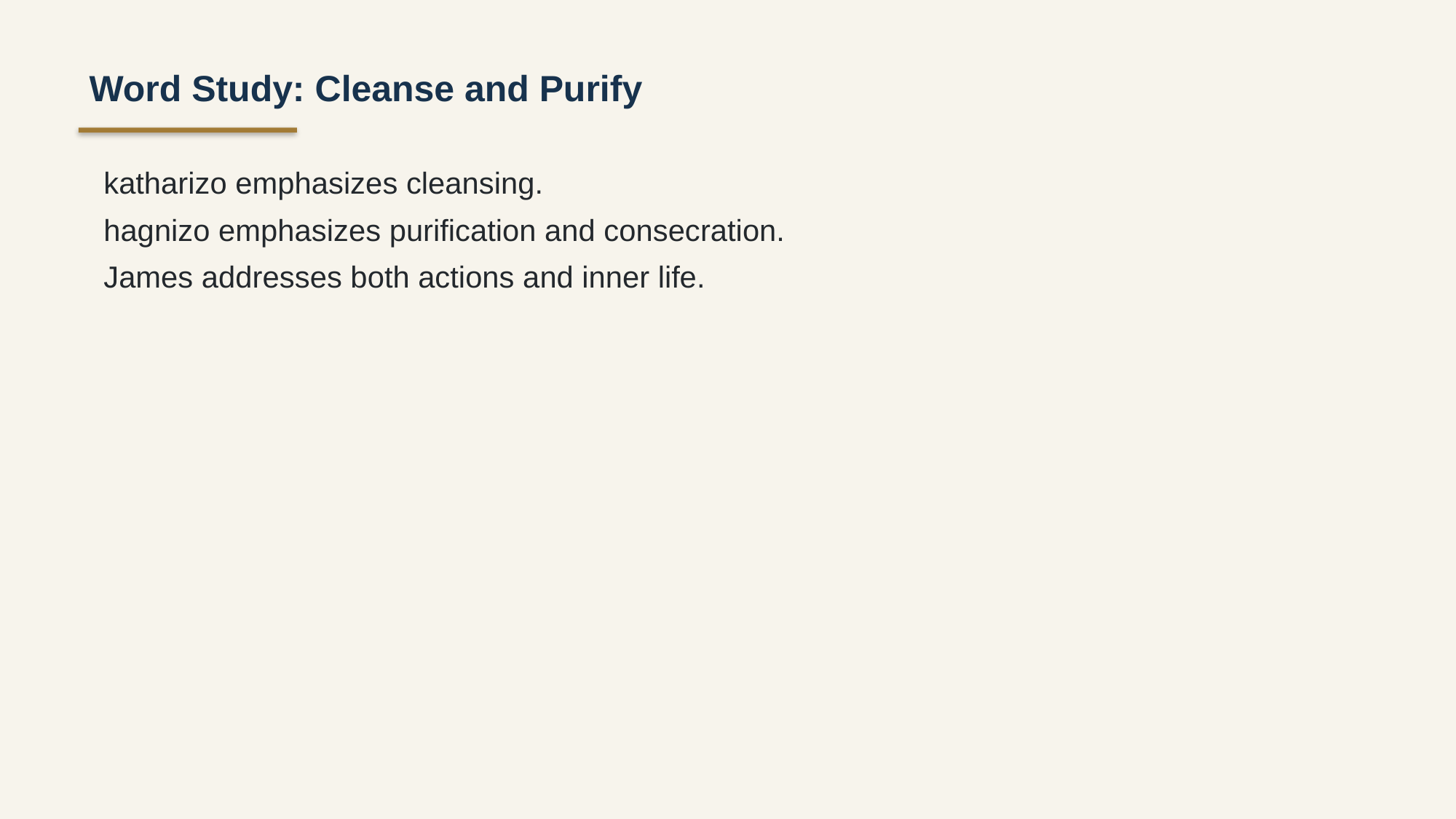

Word Study: Cleanse and Purify

katharizo emphasizes cleansing.
hagnizo emphasizes purification and consecration.
James addresses both actions and inner life.